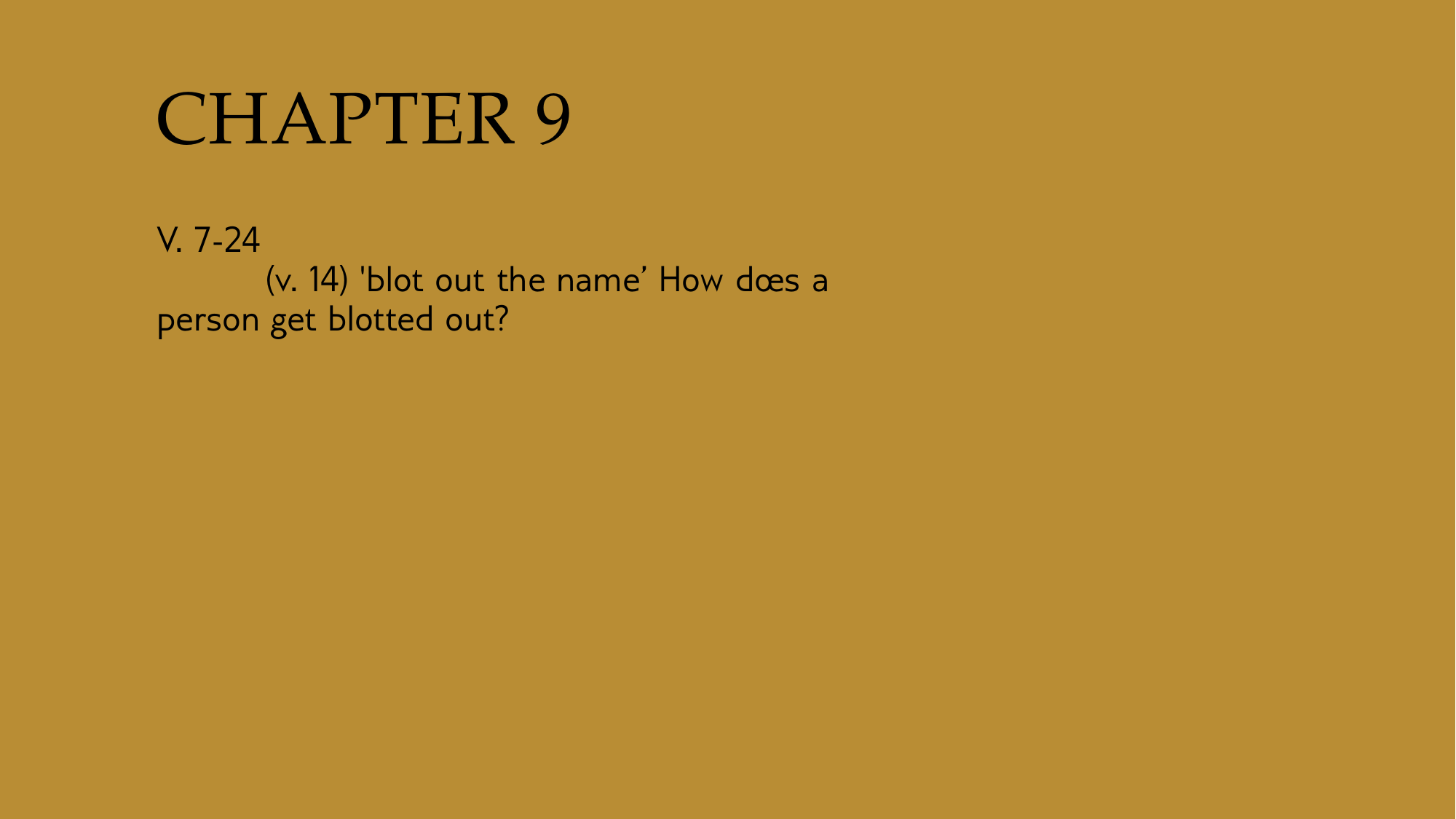

# Chapter 9
V. 7-24
	(v. 14) 'blot out the name’ How does a person get blotted out?